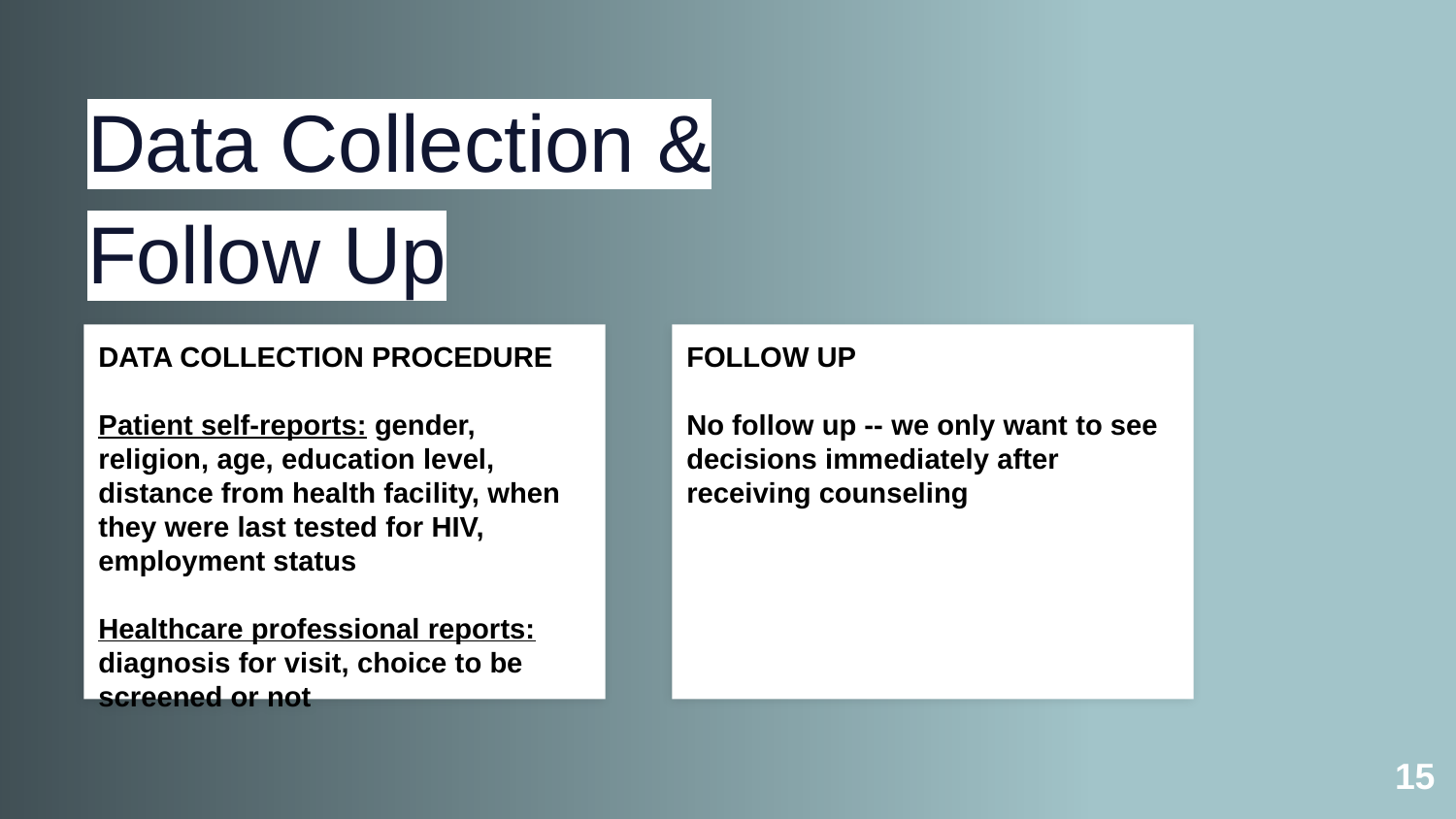

# Data Collection & Follow Up
DATA COLLECTION PROCEDURE

Patient self-reports: gender, religion, age, education level, distance from health facility, when they were last tested for HIV, employment status

Healthcare professional reports: diagnosis for visit, choice to be screened or not

FOLLOW UP

No follow up -- we only want to see decisions immediately after receiving counseling

15